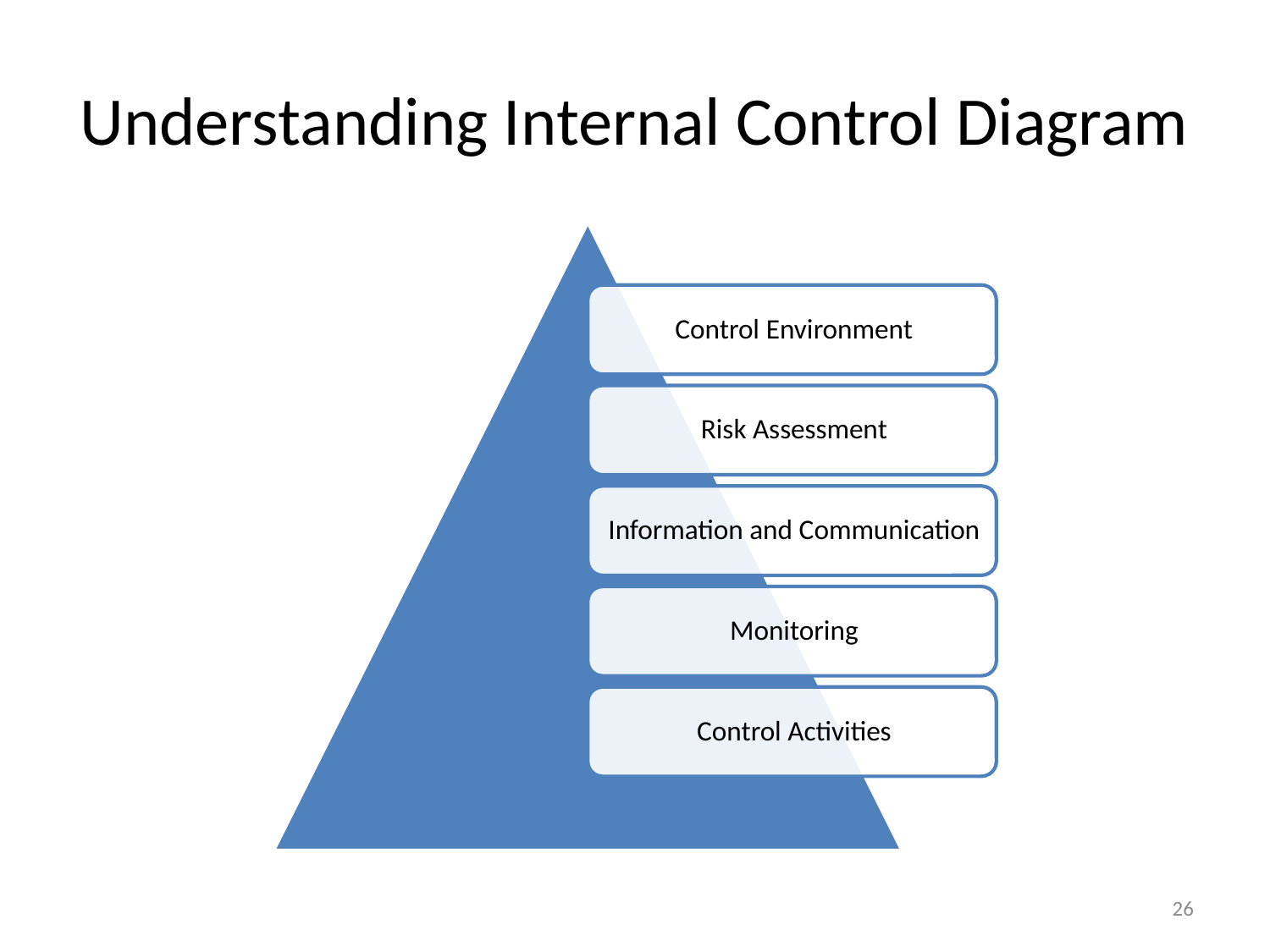

# Understanding Internal Control Diagram
Control Environment
Risk Assessment
Information and Communication
Monitoring
Control Activities
26